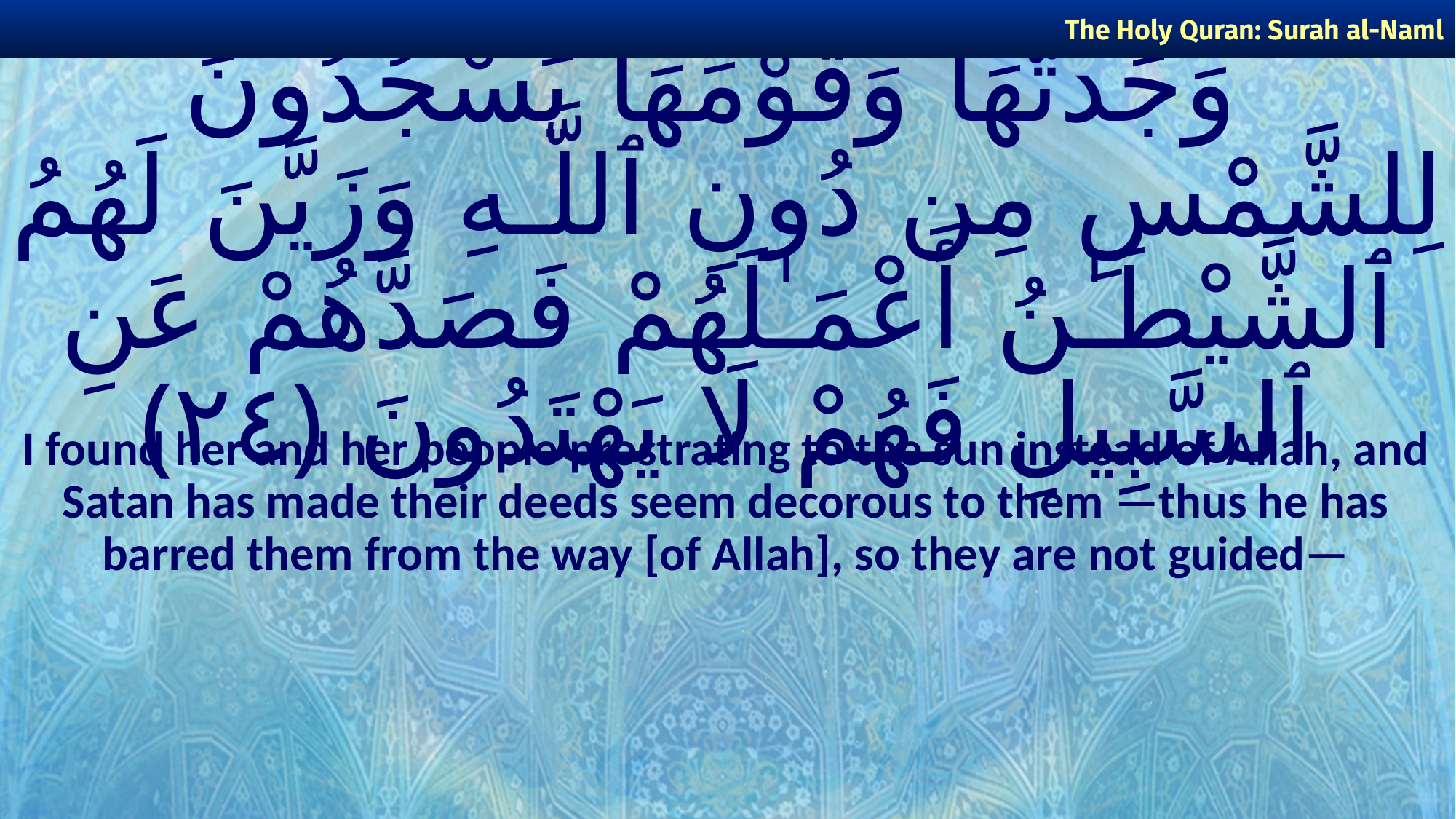

The Holy Quran: Surah al-Naml
# وَجَدتُّهَا وَقَوْمَهَا يَسْجُدُونَ لِلشَّمْسِ مِن دُونِ ٱللَّـهِ وَزَيَّنَ لَهُمُ ٱلشَّيْطَـٰنُ أَعْمَـٰلَهُمْ فَصَدَّهُمْ عَنِ ٱلسَّبِيلِ فَهُمْ لَا يَهْتَدُونَ ﴿٢٤﴾
I found her and her people prostrating to the sun instead of Allah, and Satan has made their deeds seem decorous to them —thus he has barred them from the way [of Allah], so they are not guided—